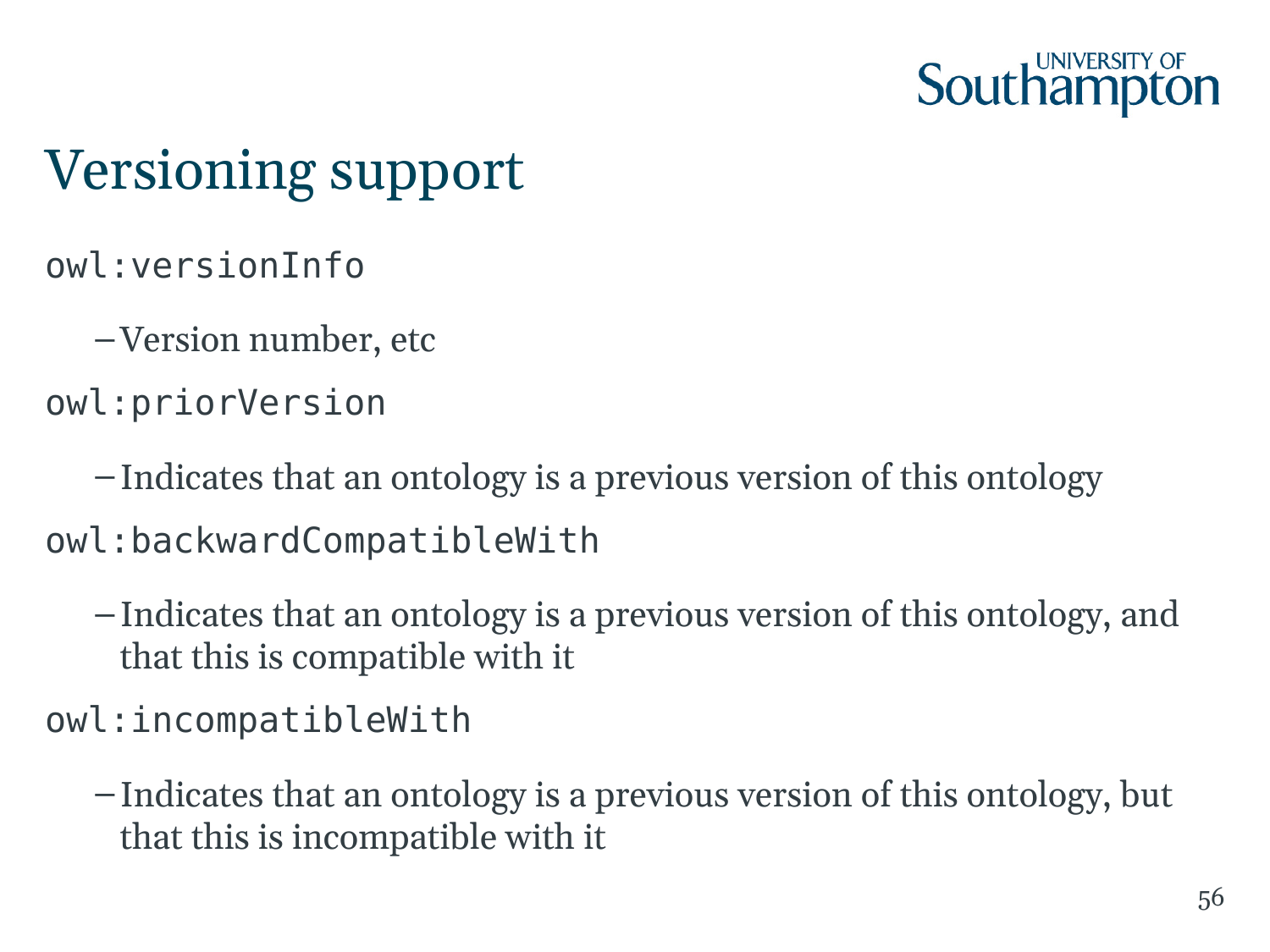

# Versioning support
owl:versionInfo
Version number, etc
owl:priorVersion
Indicates that an ontology is a previous version of this ontology
owl:backwardCompatibleWith
Indicates that an ontology is a previous version of this ontology, and that this is compatible with it
owl:incompatibleWith
Indicates that an ontology is a previous version of this ontology, but that this is incompatible with it
56